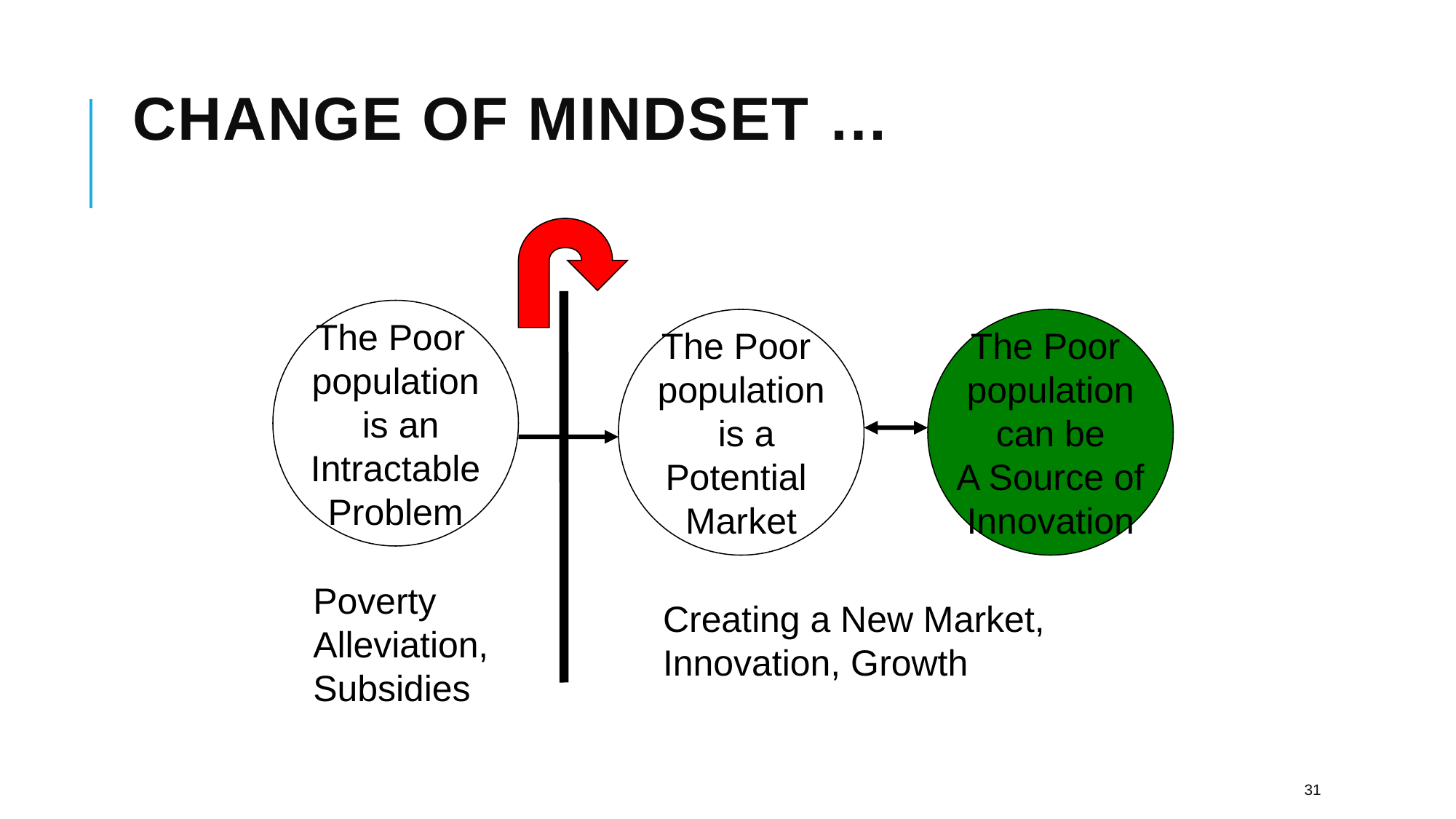

# Change of Mindset …

The Poor
population
 is an
Intractable
Problem
The Poor
population
 is a
Potential
Market
The Poor
population
can be
A Source of
Innovation

Poverty
Alleviation,
Subsidies
Creating a New Market,
Innovation, Growth
31